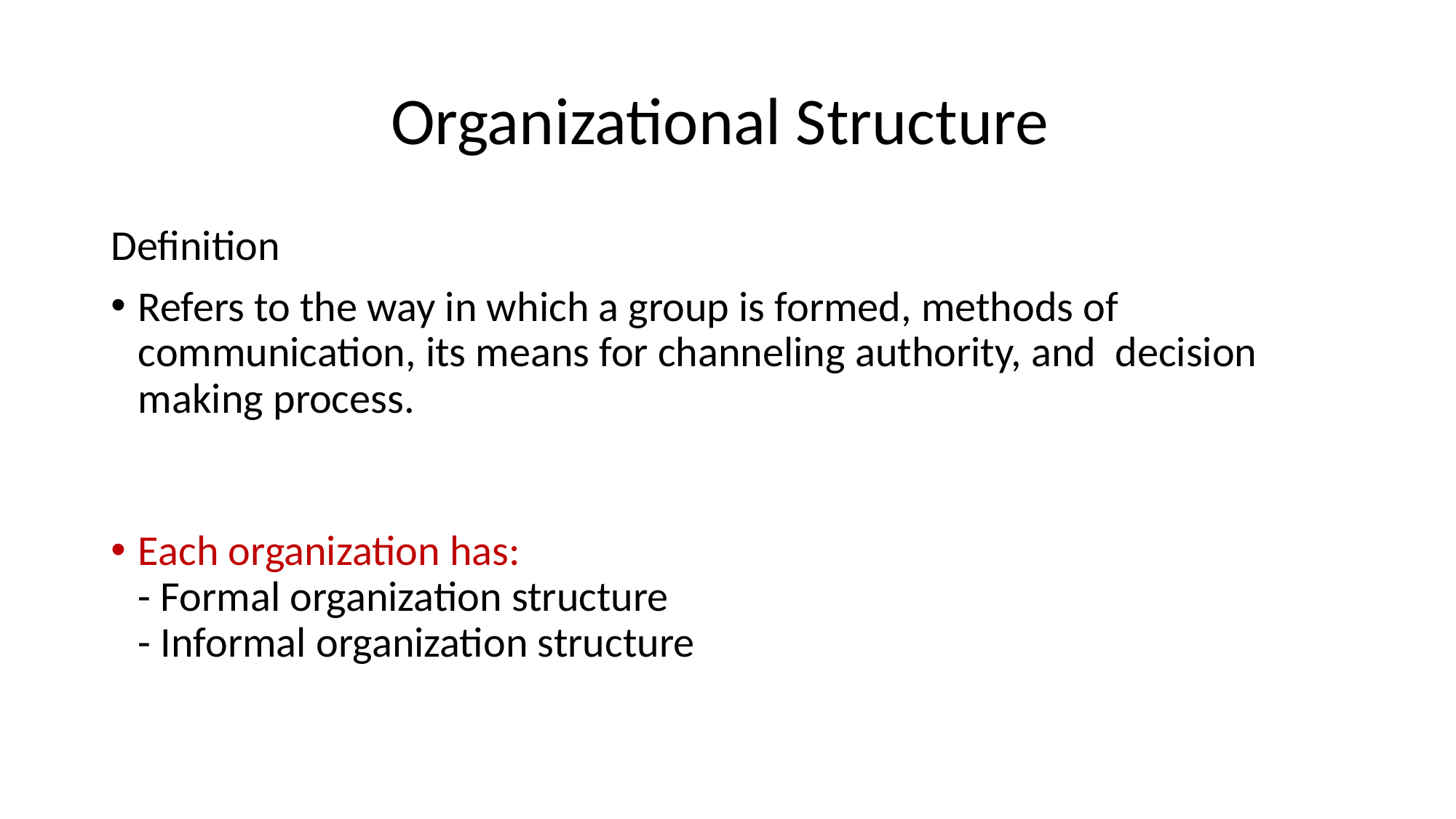

# Organizational Structure
Definition
Refers to the way in which a group is formed, methods of communication, its means for channeling authority, and  decision making process.
Each organization has:
- Formal organization structure
- Informal organization structure